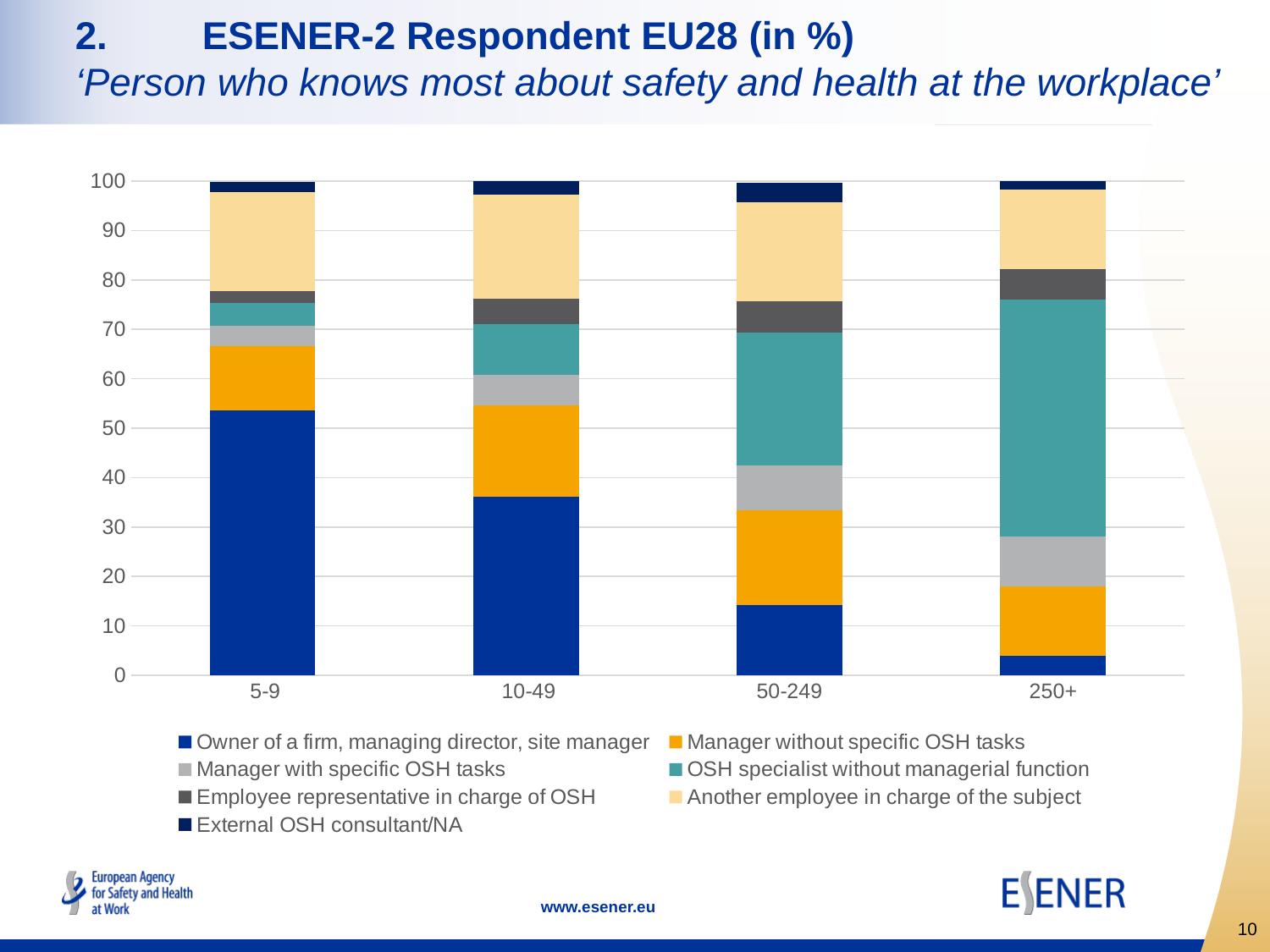

2.	ESENER-2 Respondent EU28 (in %)
‘Person who knows most about safety and health at the workplace’

### Chart

| Category | Owner of a firm, managing director, site manager  | Manager without specific OSH tasks  | Manager with specific OSH tasks  | OSH specialist without managerial function  | Employee representative in charge of OSH  | Another employee in charge of the subject | External OSH consultant/NA  |
|---|---|---|---|---|---|---|---|
|  5-9 | 53.535353535353536 | 13.131313131313131 | 4.040404040404041 | 4.6 | 2.5 | 20.0 | 2.0 |
|  10-49 | 36.08247422680412 | 18.556701030927837 | 6.185567010309279 | 10.2 | 5.2 | 21.0 | 3.0 |
| 50-249 | 14.141414141414142 | 19.19191919191919 | 9.090909090909092 | 27.0 | 6.3 | 20.0 | 4.0 |
| 250+ | 4.0 | 14.0 | 10.0 | 48.0 | 6.2 | 16.0 | 2.0 |